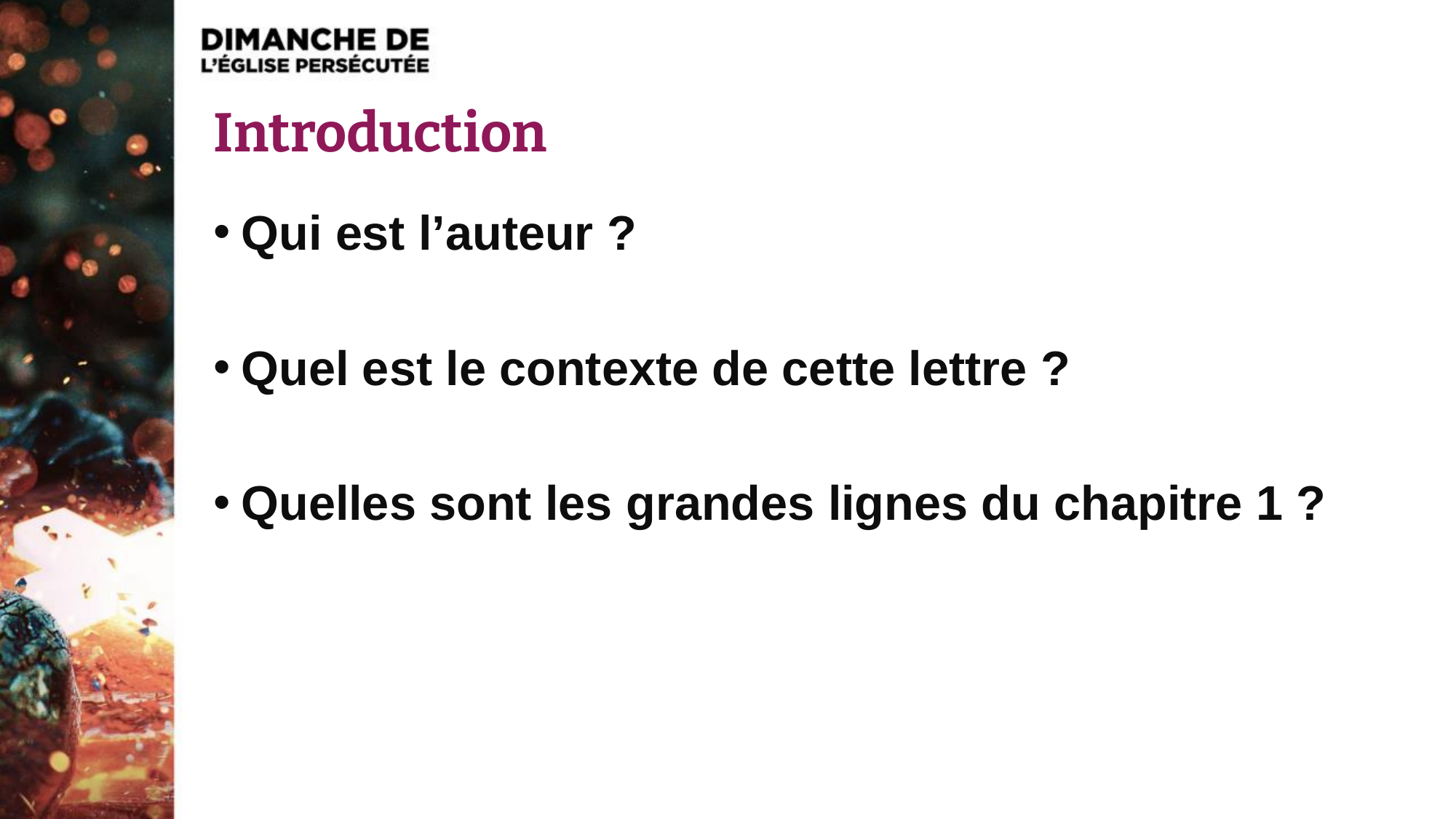

# Introduction
Qui est l’auteur ?

Quel est le contexte de cette lettre ?

Quelles sont les grandes lignes du chapitre 1 ?